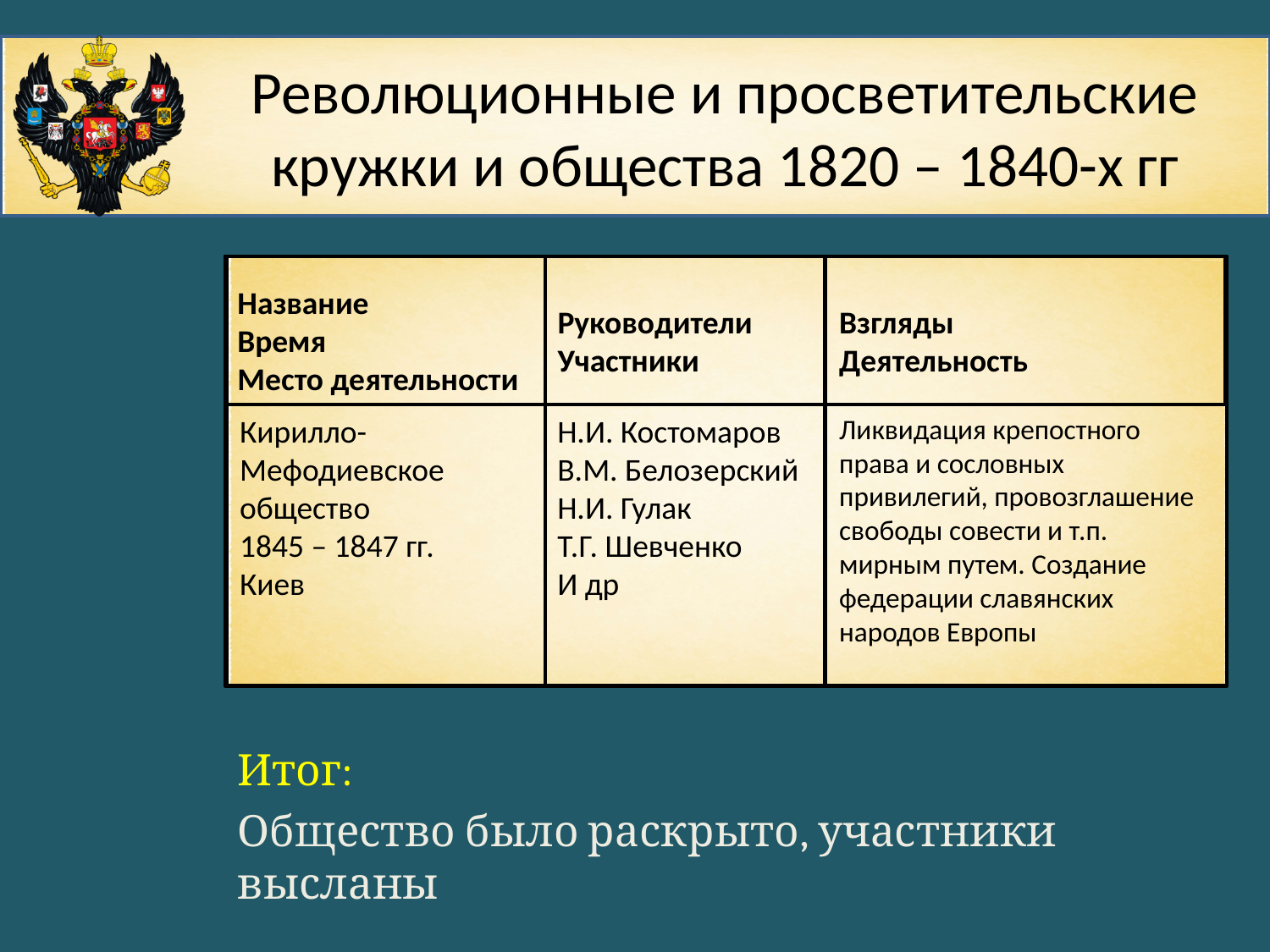

# Революционные и просветительские кружки и общества 1820 – 1840-х гг

Название
Время
Место деятельности
Руководители
Участники
Взгляды
Деятельность
Кирилло-Мефодиевское общество
1845 – 1847 гг.
Киев
Н.И. Костомаров
В.М. Белозерский
Н.И. Гулак
Т.Г. Шевченко
И др
Ликвидация крепостного права и сословных привилегий, провозглашение свободы совести и т.п. мирным путем. Создание федерации славянских народов Европы
Итог:
Общество было раскрыто, участники высланы